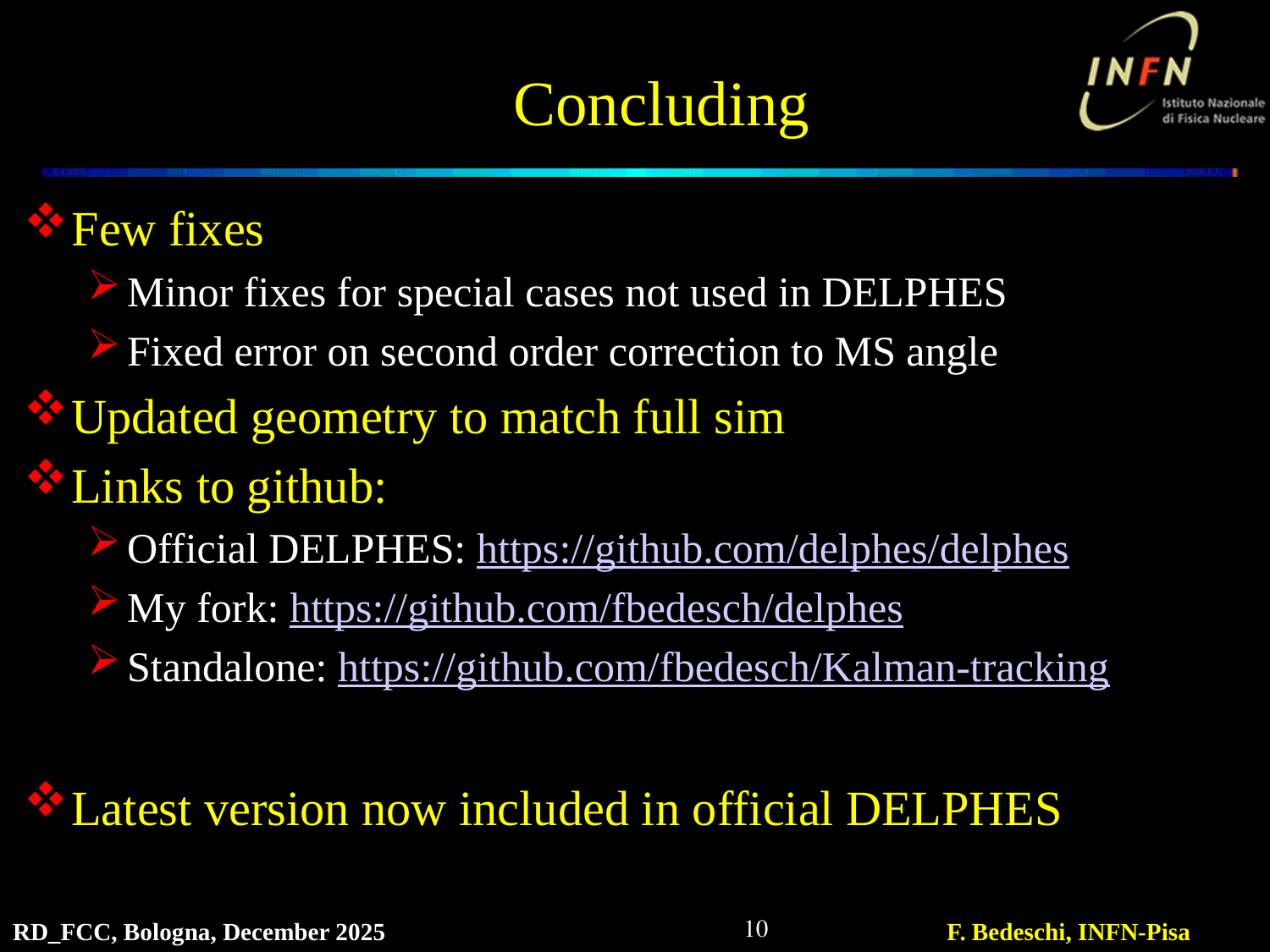

# Concluding
Few fixes
Minor fixes for special cases not used in DELPHES
Fixed error on second order correction to MS angle
Updated geometry to match full sim
Links to github:
Official DELPHES: https://github.com/delphes/delphes
My fork: https://github.com/fbedesch/delphes
Standalone: https://github.com/fbedesch/Kalman-tracking

Latest version now included in official DELPHES

10
RD_FCC, Bologna, December 2025
F. Bedeschi, INFN-Pisa